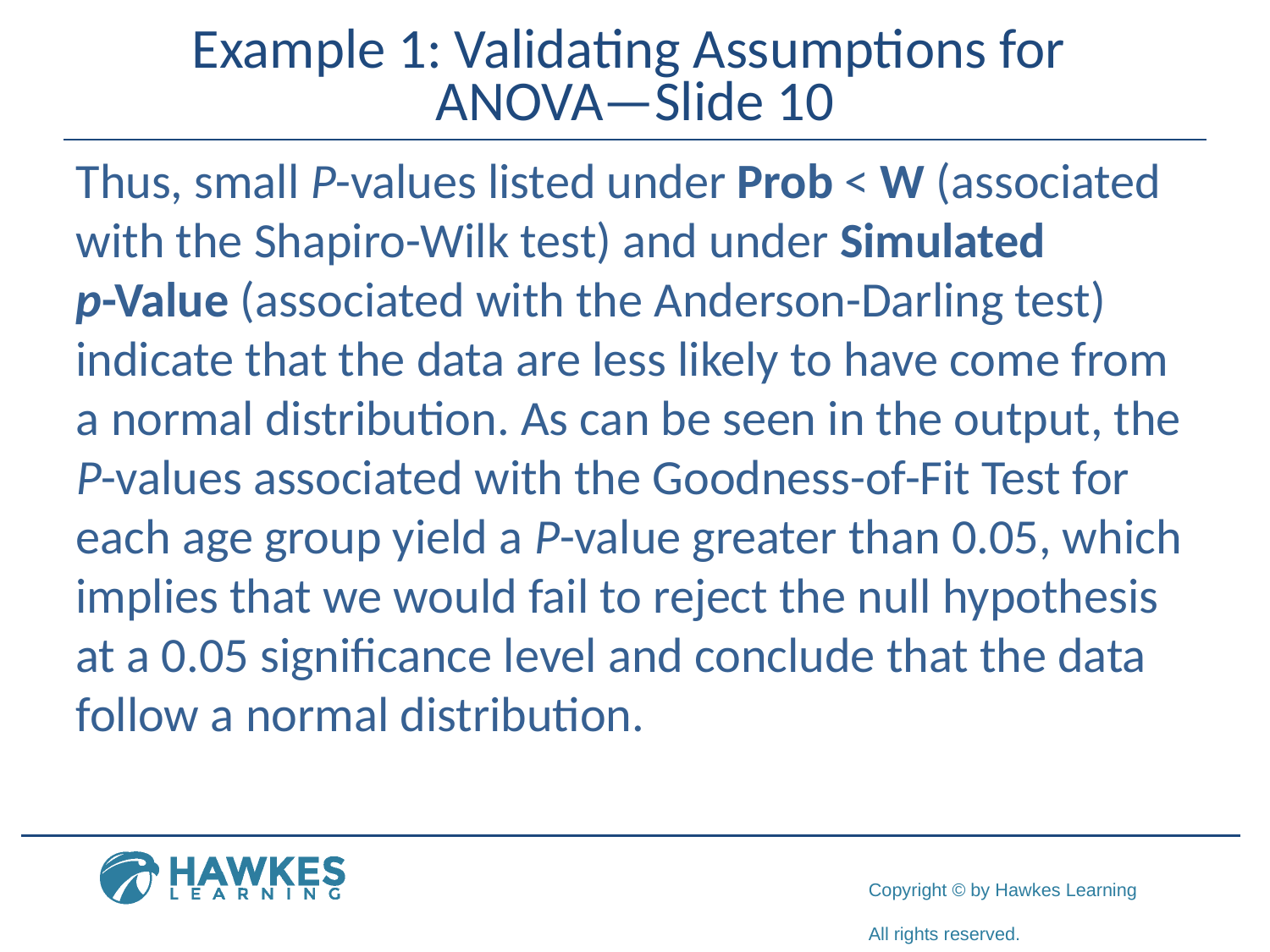

# Example 1: Validating Assumptions for ANOVA—Slide 10
Thus, small P-values listed under Prob < W (associated with the Shapiro-Wilk test) and under Simulated
p-Value (associated with the Anderson-Darling test) indicate that the data are less likely to have come from a normal distribution. As can be seen in the output, the P-values associated with the Goodness-of-Fit Test for each age group yield a P-value greater than 0.05, which implies that we would fail to reject the null hypothesis at a 0.05 significance level and conclude that the data follow a normal distribution.